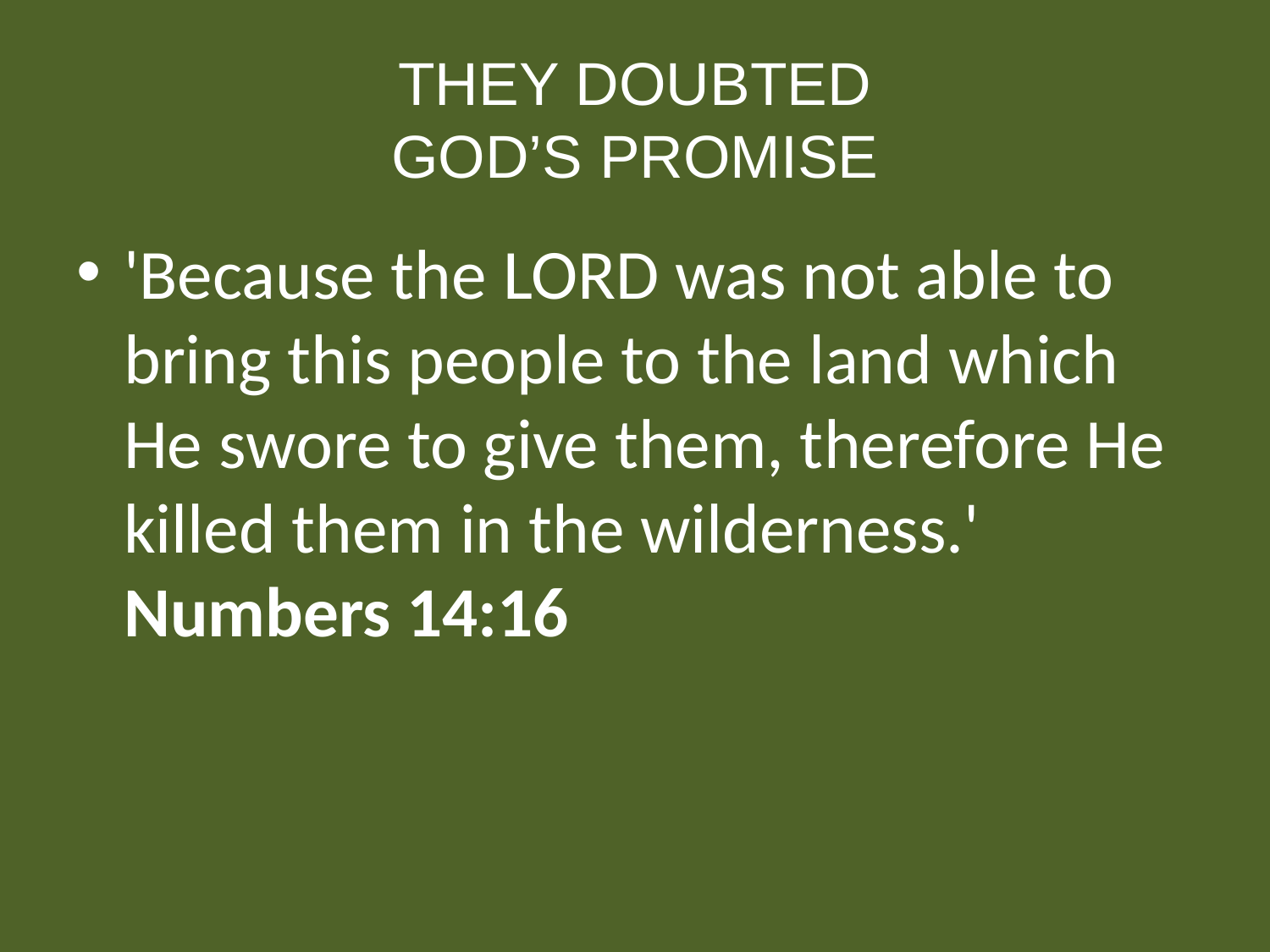

# THEY DOUBTED GOD’S PROMISE
'Because the Lord was not able to bring this people to the land which He swore to give them, therefore He killed them in the wilderness.' Numbers 14:16